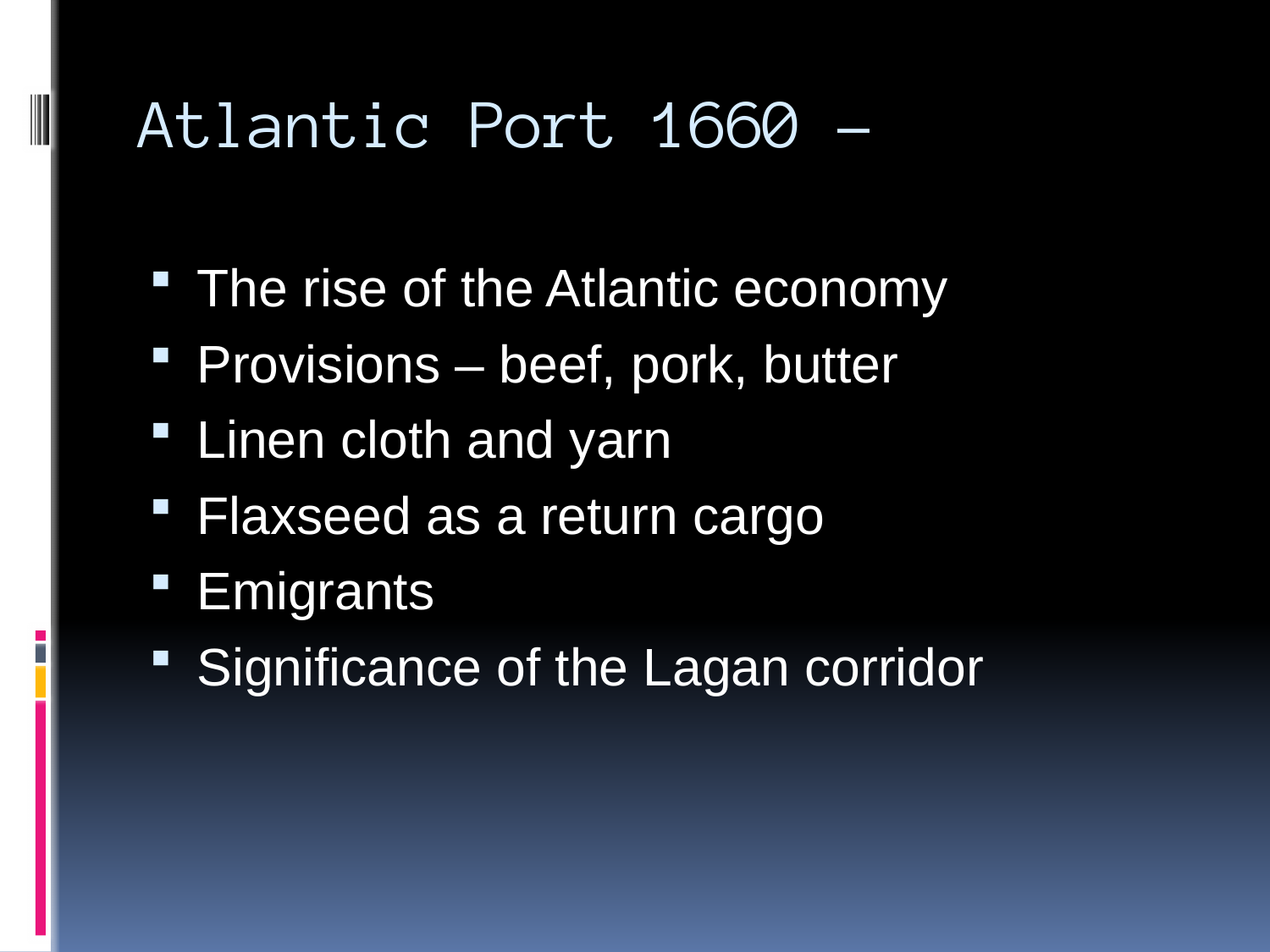

# Atlantic Port 1660 -
The rise of the Atlantic economy
Provisions – beef, pork, butter
Linen cloth and yarn
Flaxseed as a return cargo
Emigrants
Significance of the Lagan corridor